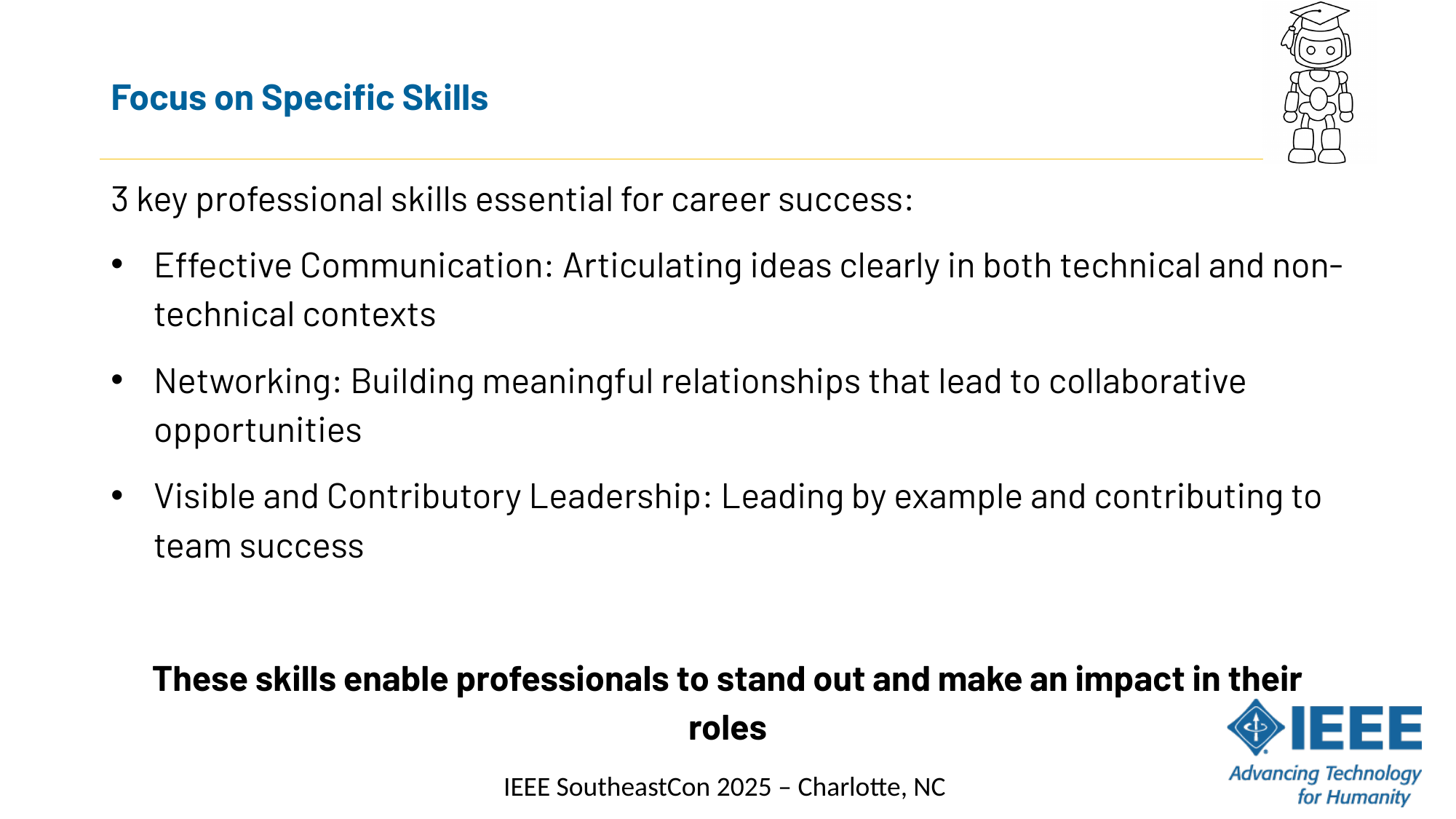

# Focus on Specific Skills
3 key professional skills essential for career success:
Effective Communication: Articulating ideas clearly in both technical and non-technical contexts
Networking: Building meaningful relationships that lead to collaborative opportunities
Visible and Contributory Leadership: Leading by example and contributing to team success

These skills enable professionals to stand out and make an impact in their roles